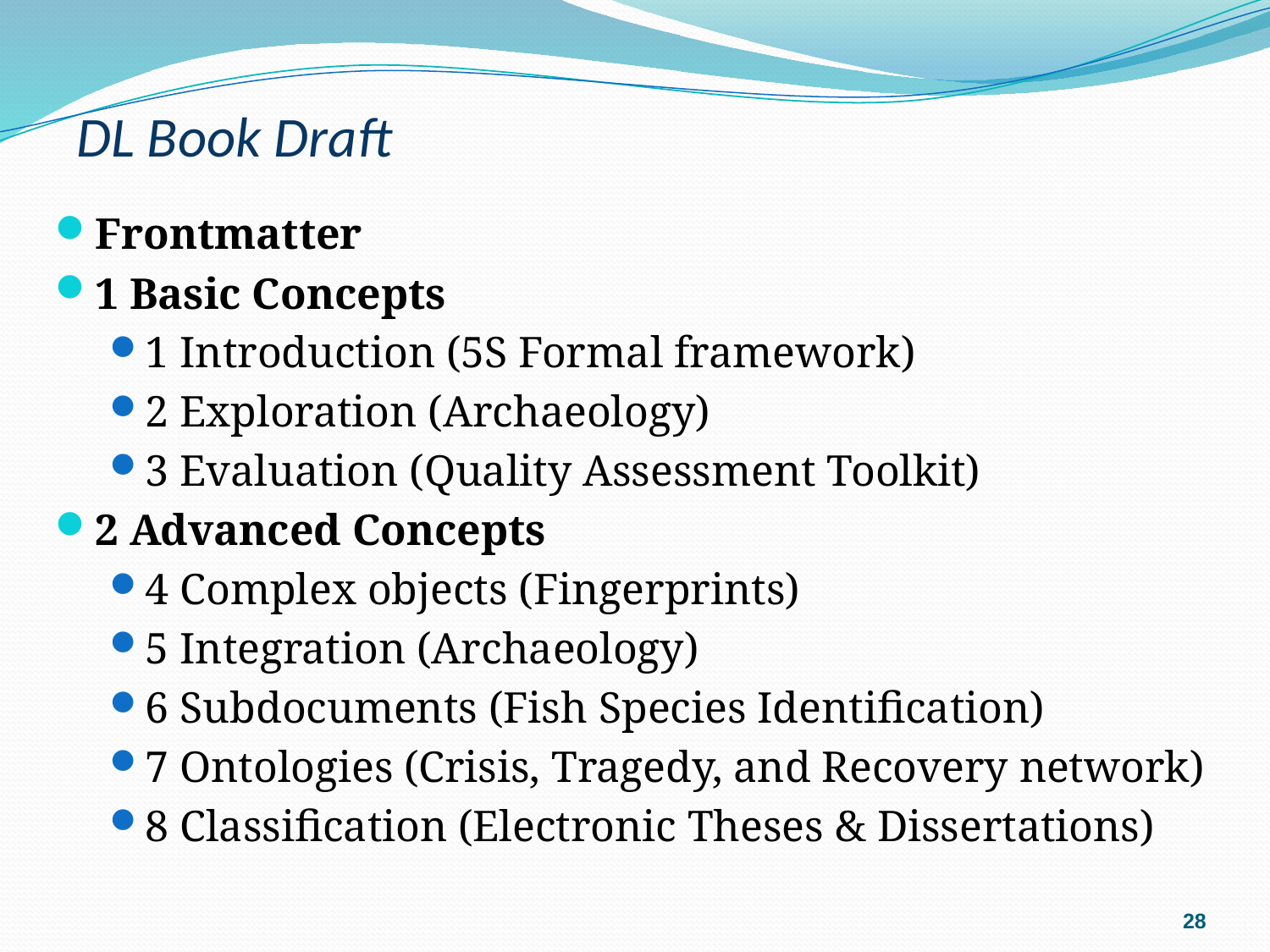

DL Book Draft
Frontmatter
1 Basic Concepts
1 Introduction (5S Formal framework)
2 Exploration (Archaeology)
3 Evaluation (Quality Assessment Toolkit)
2 Advanced Concepts
4 Complex objects (Fingerprints)
5 Integration (Archaeology)
6 Subdocuments (Fish Species Identification)
7 Ontologies (Crisis, Tragedy, and Recovery network)
8 Classification (Electronic Theses & Dissertations)
28